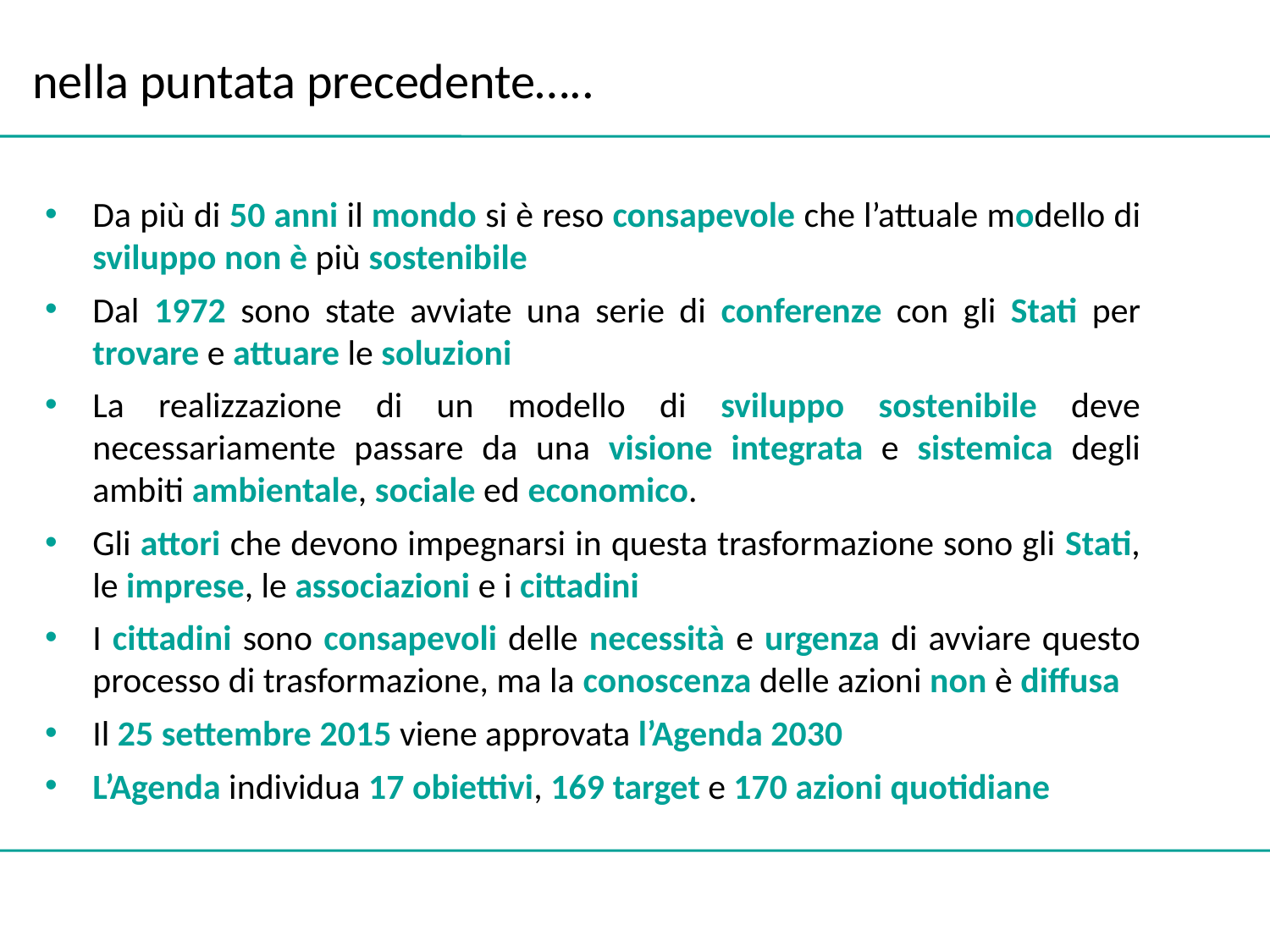

nella puntata precedente…..
Da più di 50 anni il mondo si è reso consapevole che l’attuale modello di sviluppo non è più sostenibile
Dal 1972 sono state avviate una serie di conferenze con gli Stati per trovare e attuare le soluzioni
La realizzazione di un modello di sviluppo sostenibile deve necessariamente passare da una visione integrata e sistemica degli ambiti ambientale, sociale ed economico.
Gli attori che devono impegnarsi in questa trasformazione sono gli Stati, le imprese, le associazioni e i cittadini
I cittadini sono consapevoli delle necessità e urgenza di avviare questo processo di trasformazione, ma la conoscenza delle azioni non è diffusa
Il 25 settembre 2015 viene approvata l’Agenda 2030
L’Agenda individua 17 obiettivi, 169 target e 170 azioni quotidiane